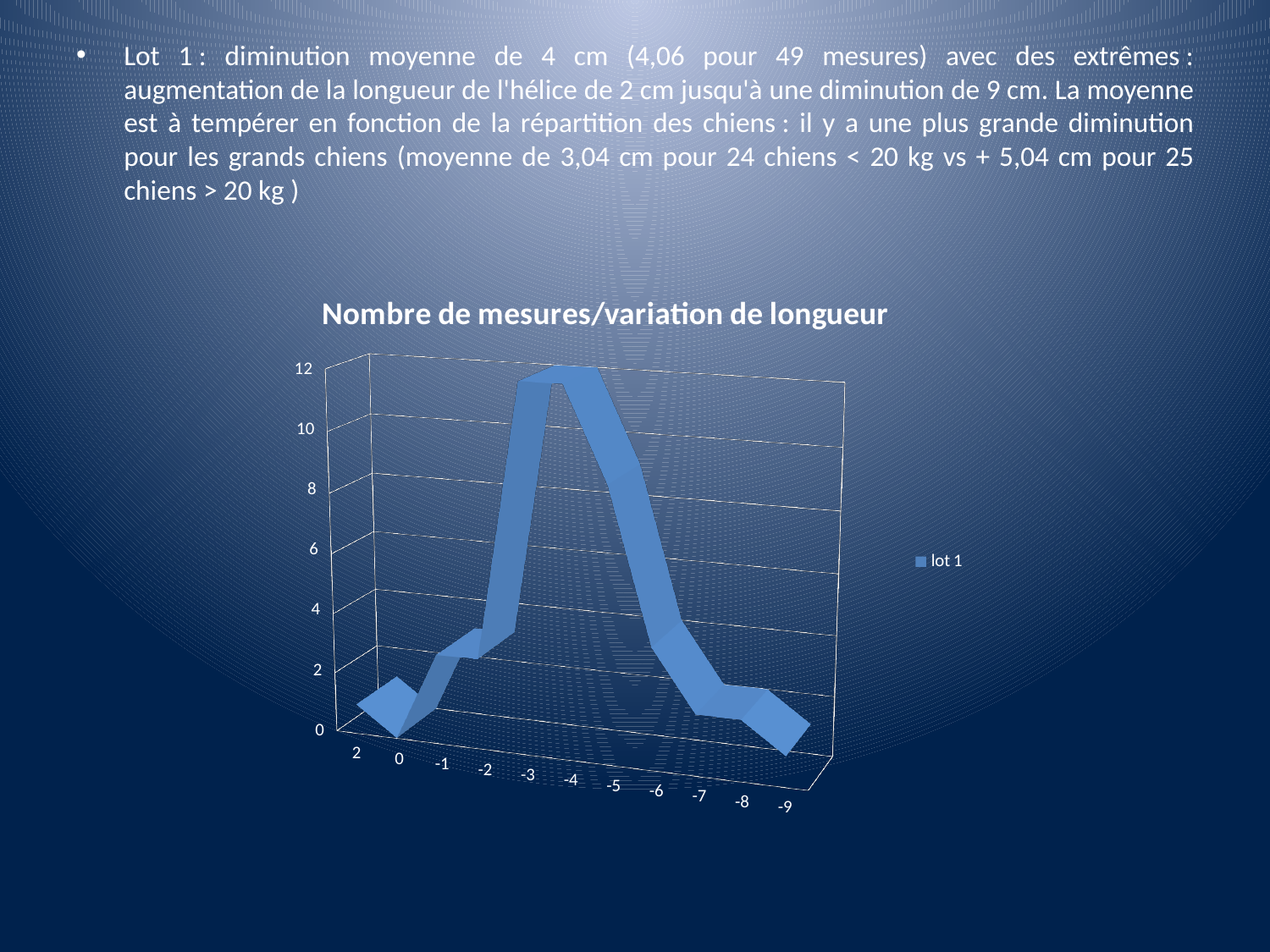

Lot 1 : diminution moyenne de 4 cm (4,06 pour 49 mesures) avec des extrêmes : augmentation de la longueur de l'hélice de 2 cm jusqu'à une diminution de 9 cm. La moyenne est à tempérer en fonction de la répartition des chiens : il y a une plus grande diminution pour les grands chiens (moyenne de 3,04 cm pour 24 chiens < 20 kg vs + 5,04 cm pour 25 chiens > 20 kg )

[unsupported chart]